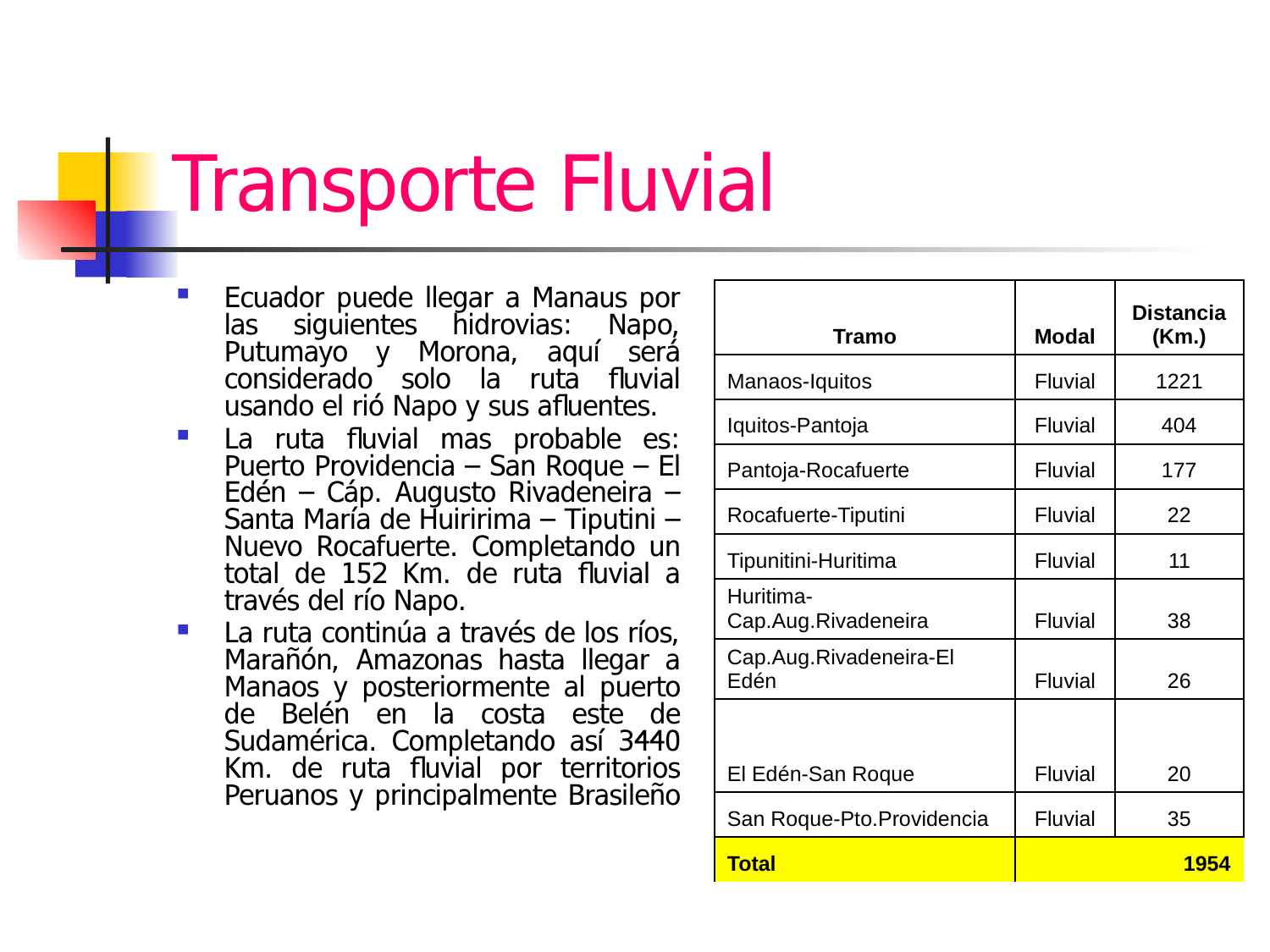

# Transporte Fluvial
Ecuador puede llegar a Manaus por las siguientes hidrovias: Napo, Putumayo y Morona, aquí será considerado solo la ruta fluvial usando el rió Napo y sus afluentes.
La ruta fluvial mas probable es: Puerto Providencia – San Roque – El Edén – Cáp. Augusto Rivadeneira – Santa María de Huiririma – Tiputini – Nuevo Rocafuerte. Completando un total de 152 Km. de ruta fluvial a través del río Napo.
La ruta continúa a través de los ríos, Marañón, Amazonas hasta llegar a Manaos y posteriormente al puerto de Belén en la costa este de Sudamérica. Completando así 3440 Km. de ruta fluvial por territorios Peruanos y principalmente Brasileño
| Tramo | Modal | Distancia (Km.) |
| --- | --- | --- |
| Manaos-Iquitos | Fluvial | 1221 |
| Iquitos-Pantoja | Fluvial | 404 |
| Pantoja-Rocafuerte | Fluvial | 177 |
| Rocafuerte-Tiputini | Fluvial | 22 |
| Tipunitini-Huritima | Fluvial | 11 |
| Huritima-Cap.Aug.Rivadeneira | Fluvial | 38 |
| Cap.Aug.Rivadeneira-El Edén | Fluvial | 26 |
| El Edén-San Roque | Fluvial | 20 |
| San Roque-Pto.Providencia | Fluvial | 35 |
| Total |  | 1954 |